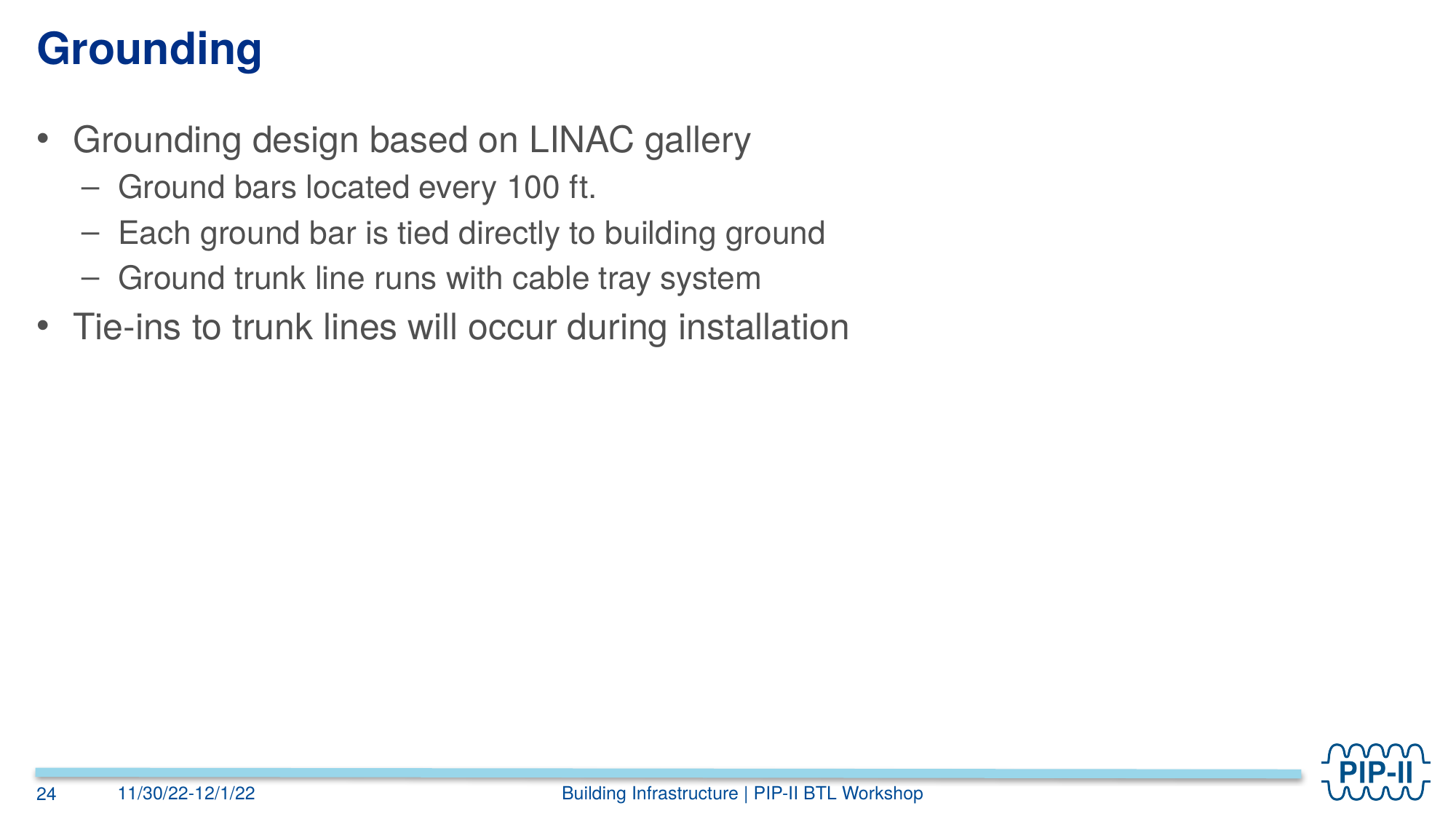

# Grounding
Grounding design based on LINAC gallery
Ground bars located every 100 ft.
Each ground bar is tied directly to building ground
Ground trunk line runs with cable tray system
Tie-ins to trunk lines will occur during installation

Building Infrastructure | PIP-II BTL Workshop
11/30/22-12/1/22
24